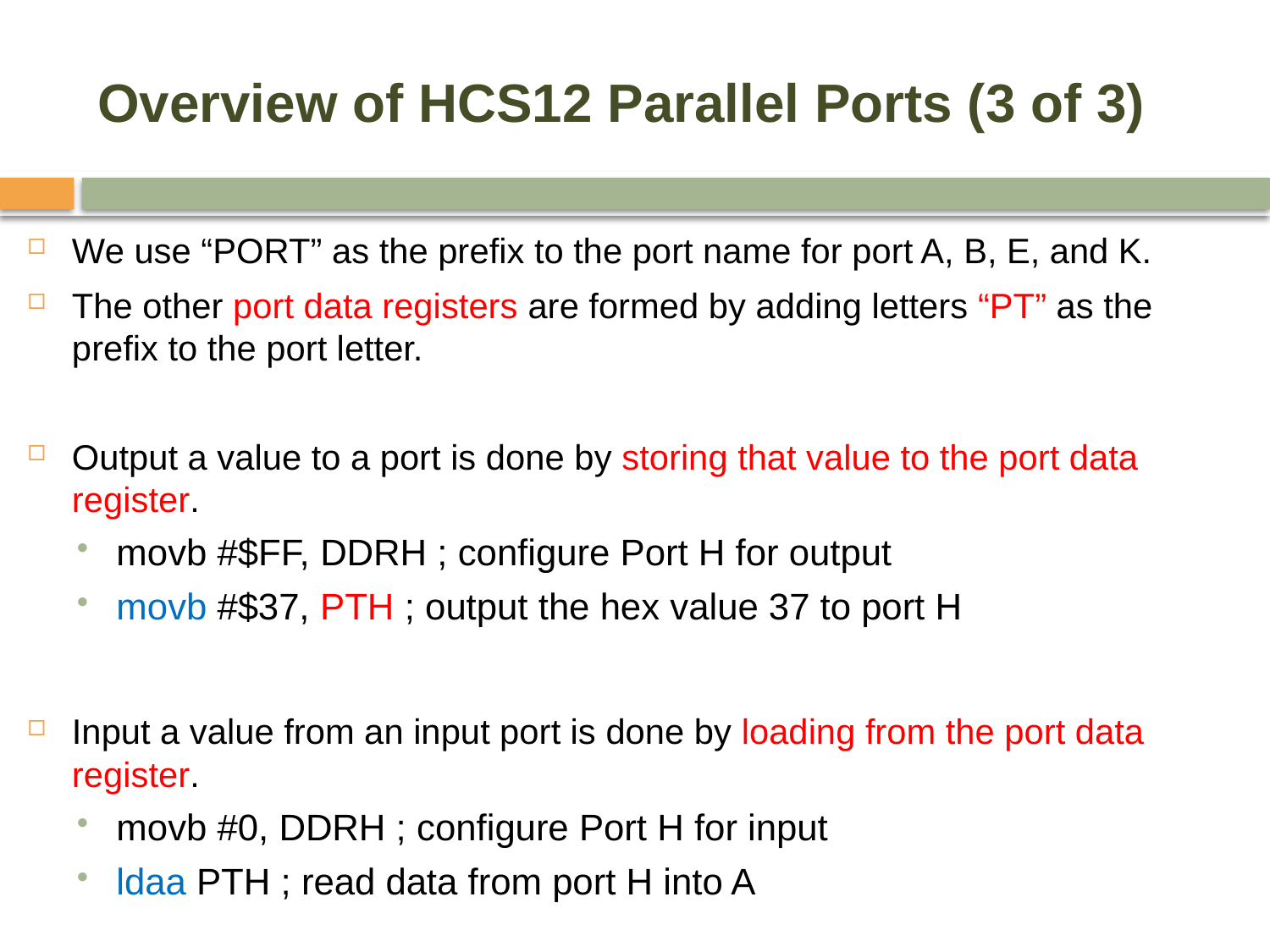

# Overview of HCS12 Parallel Ports (3 of 3)
We use “PORT” as the prefix to the port name for port A, B, E, and K.
The other port data registers are formed by adding letters “PT” as the prefix to the port letter.

Output a value to a port is done by storing that value to the port data register.
movb #$FF, DDRH ; configure Port H for output
movb #$37, PTH ; output the hex value 37 to port H

Input a value from an input port is done by loading from the port data register.
movb #0, DDRH ; configure Port H for input
ldaa PTH ; read data from port H into A